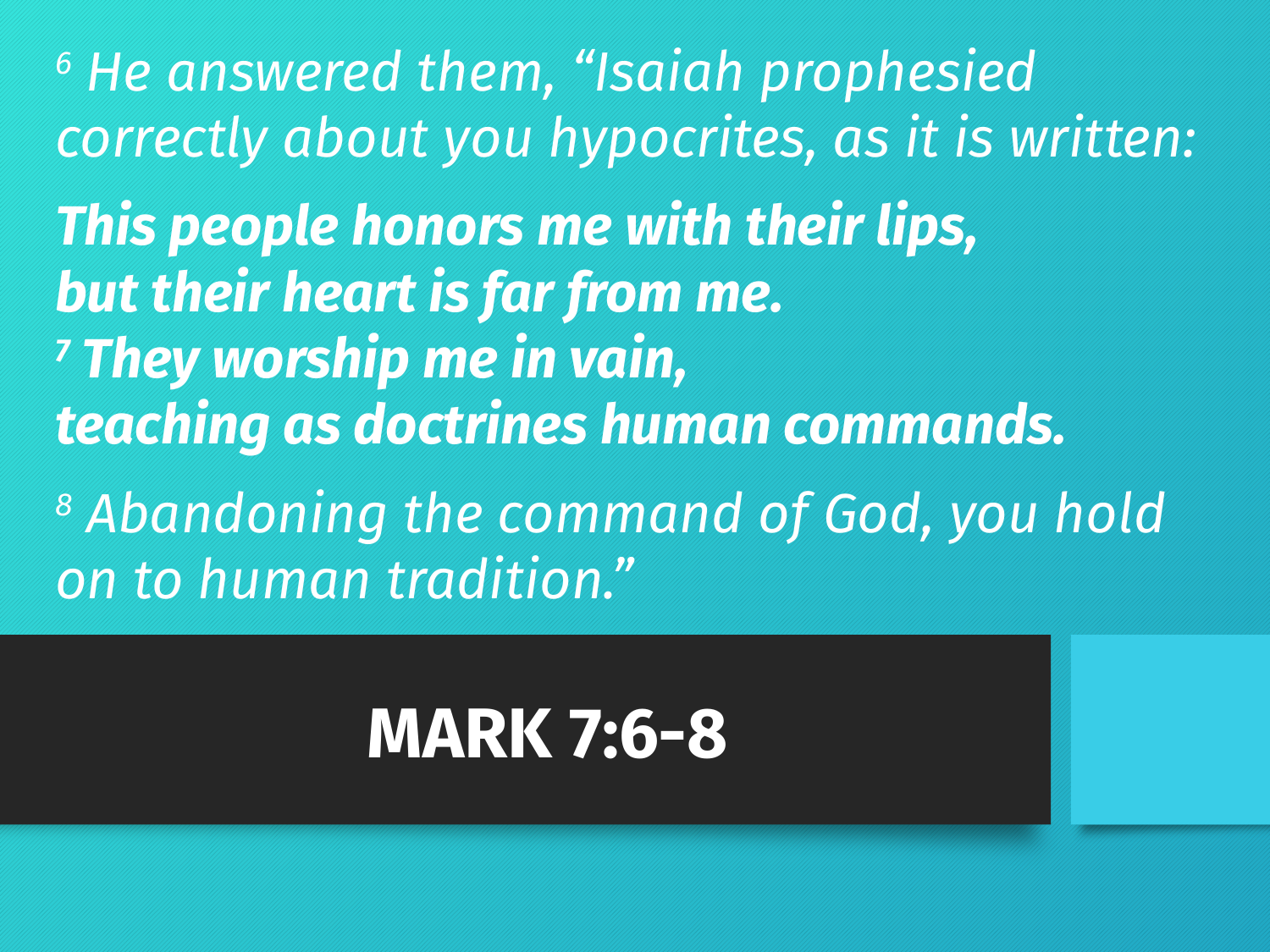

# 6 He answered them, “Isaiah prophesied correctly about you hypocrites, as it is written: This people honors me with their lips, but their heart is far from me. 7 They worship me in vain, teaching as doctrines human commands. 8 Abandoning the command of God, you hold on to human tradition.”
MARK 7:6-8